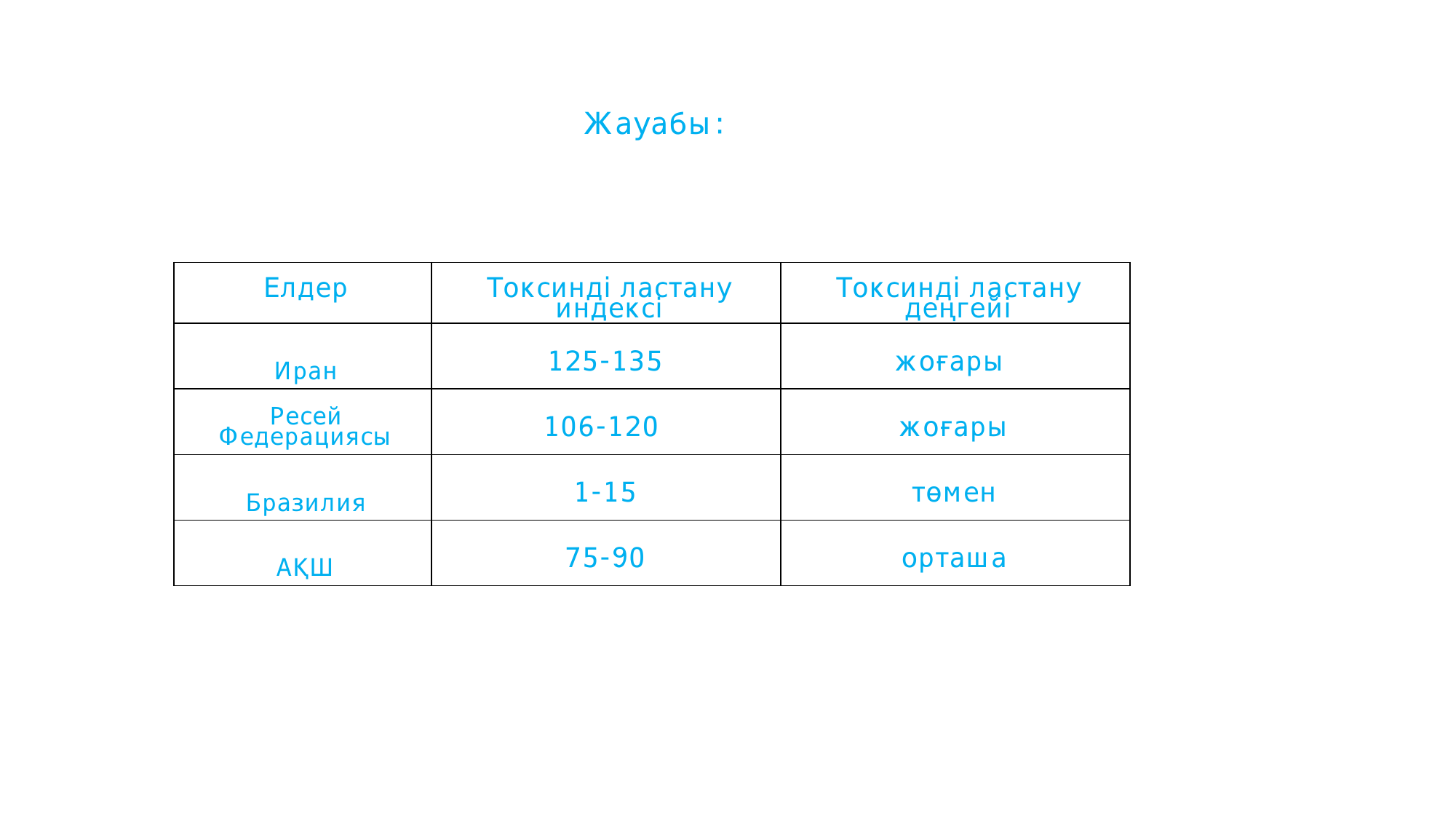

Жауабы:

| Елдер | Токсинді ластану индексі | Токсинді ластану деңгейі |
| --- | --- | --- |
| Иран | 125-135 | жоғары |
| Ресей Федерациясы | 106-120 | жоғары |
| Бразилия | 1-15 | төмен |
| АҚШ | 75-90 | орташа |